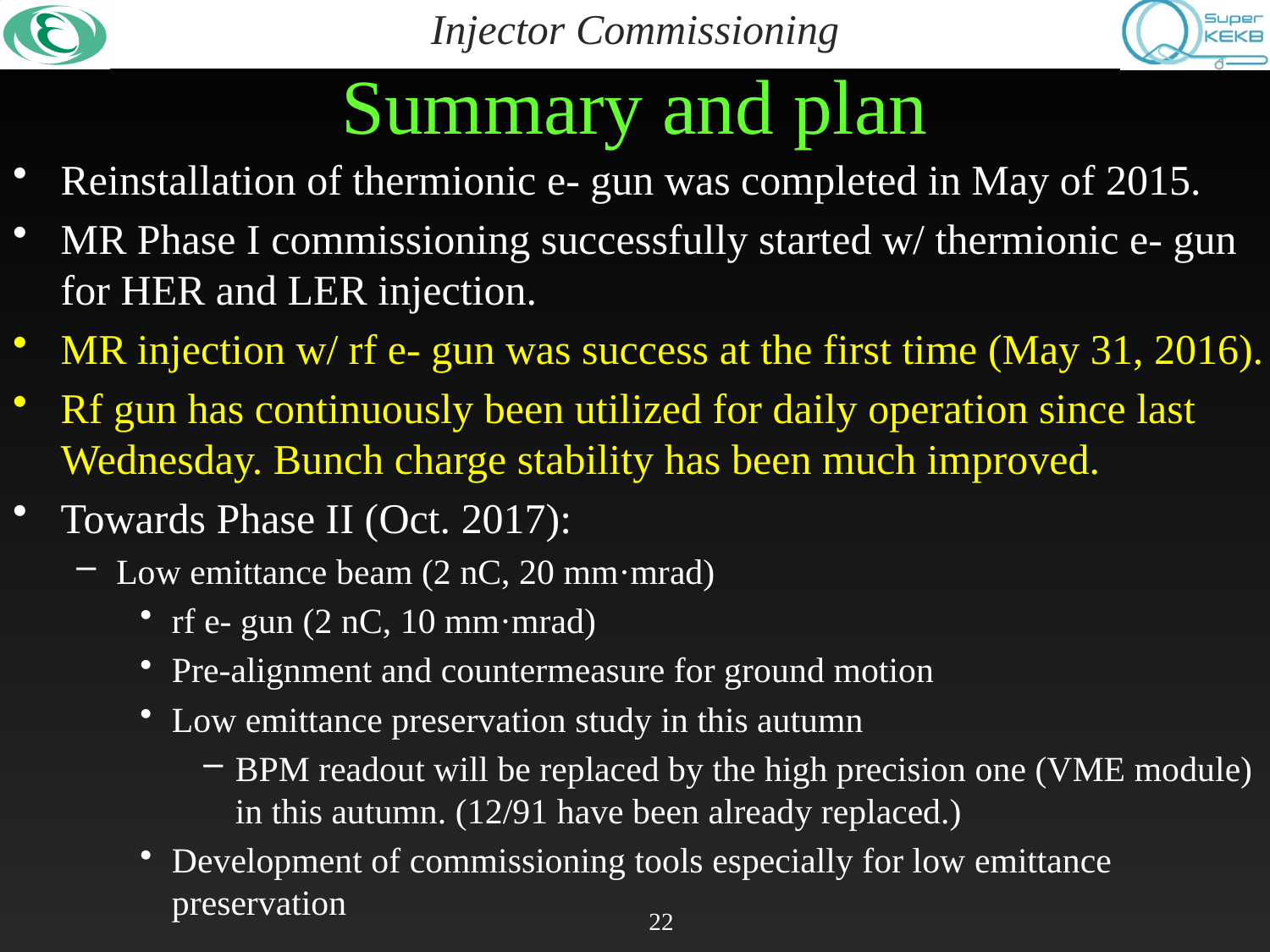

# Summary and plan
Reinstallation of thermionic e- gun was completed in May of 2015.
MR Phase I commissioning successfully started w/ thermionic e- gun for HER and LER injection.
MR injection w/ rf e- gun was success at the first time (May 31, 2016).
Rf gun has continuously been utilized for daily operation since last Wednesday. Bunch charge stability has been much improved.
Towards Phase II (Oct. 2017):
Low emittance beam (2 nC, 20 mm·mrad)
rf e- gun (2 nC, 10 mm·mrad)
Pre-alignment and countermeasure for ground motion
Low emittance preservation study in this autumn
BPM readout will be replaced by the high precision one (VME module) in this autumn. (12/91 have been already replaced.)
Development of commissioning tools especially for low emittance preservation

22